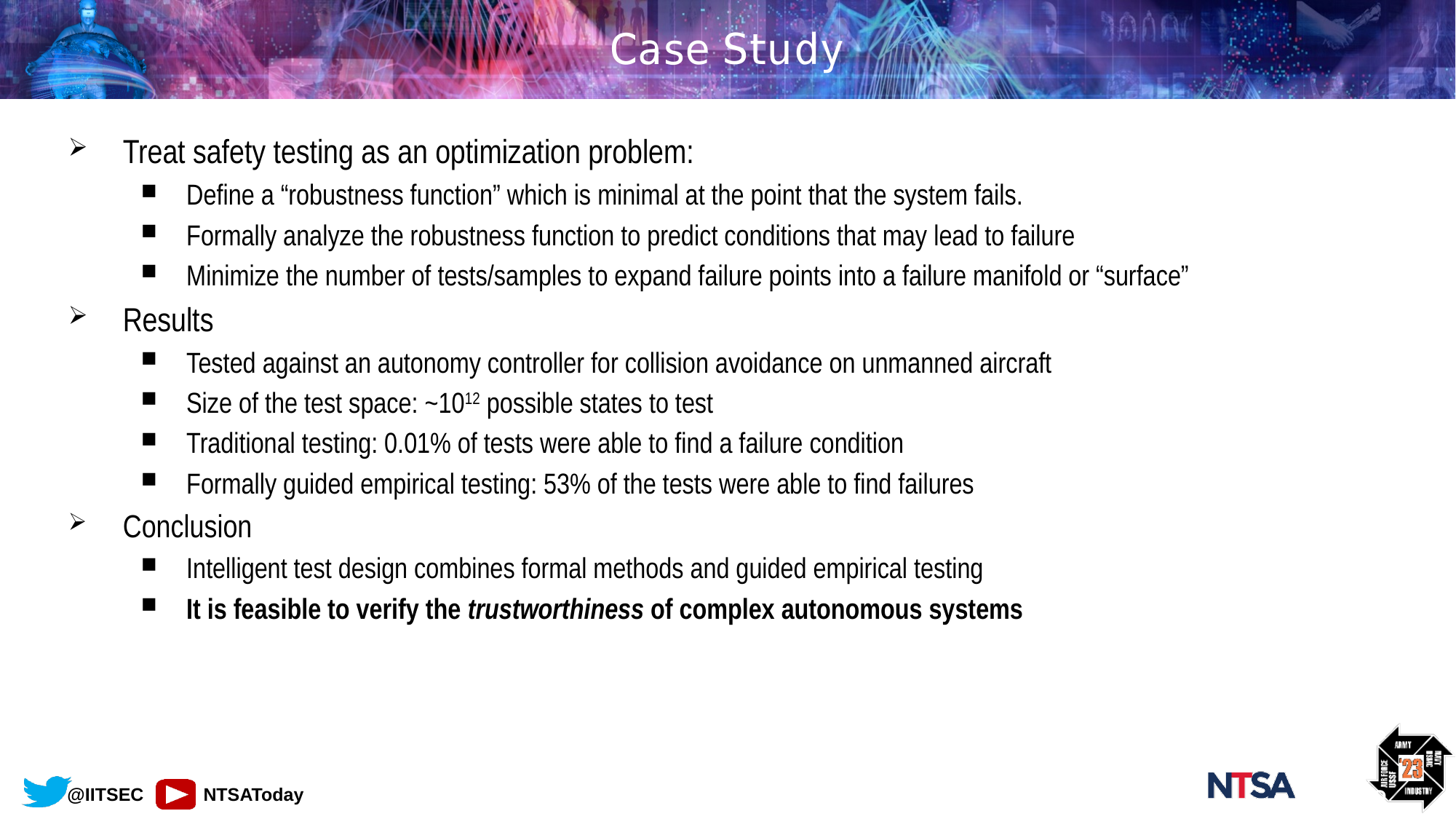

# Case Study
Treat safety testing as an optimization problem:
Define a “robustness function” which is minimal at the point that the system fails.
Formally analyze the robustness function to predict conditions that may lead to failure
Minimize the number of tests/samples to expand failure points into a failure manifold or “surface”
Results
Tested against an autonomy controller for collision avoidance on unmanned aircraft
Size of the test space: ~1012 possible states to test
Traditional testing: 0.01% of tests were able to find a failure condition
Formally guided empirical testing: 53% of the tests were able to find failures
Conclusion
Intelligent test design combines formal methods and guided empirical testing
It is feasible to verify the trustworthiness of complex autonomous systems

42